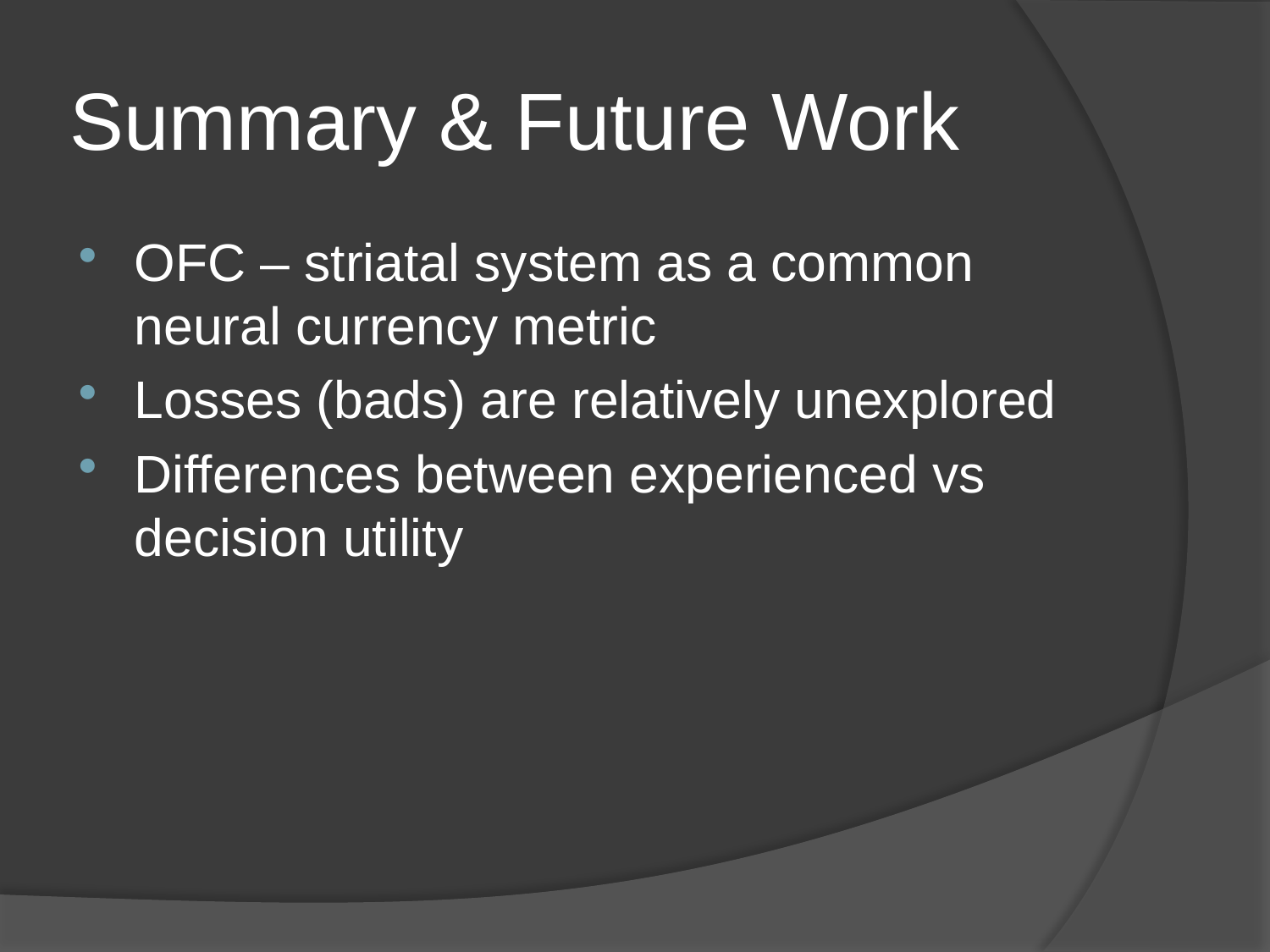

# Summary & Future Work
OFC – striatal system as a common neural currency metric
Losses (bads) are relatively unexplored
Differences between experienced vs decision utility